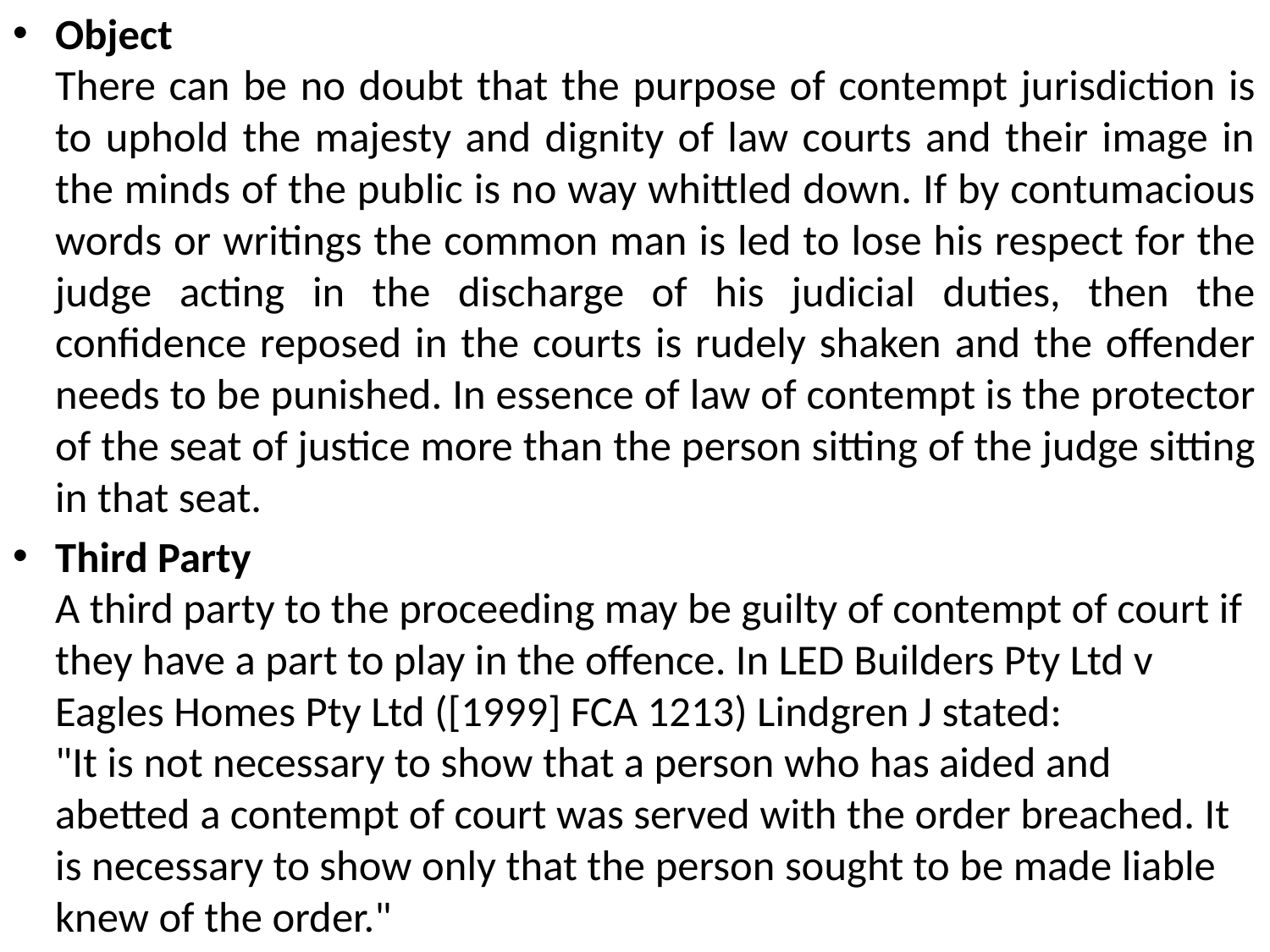

Object
There can be no doubt that the purpose of contempt jurisdiction is to uphold the majesty and dignity of law courts and their image in the minds of the public is no way whittled down. If by contumacious words or writings the common man is led to lose his respect for the judge acting in the discharge of his judicial duties, then the confidence reposed in the courts is rudely shaken and the offender needs to be punished. In essence of law of contempt is the protector of the seat of justice more than the person sitting of the judge sitting in that seat.
Third Party
A third party to the proceeding may be guilty of contempt of court if they have a part to play in the offence. In LED Builders Pty Ltd v Eagles Homes Pty Ltd ([1999] FCA 1213) Lindgren J stated:
"It is not necessary to show that a person who has aided and abetted a contempt of court was served with the order breached. It is necessary to show only that the person sought to be made liable knew of the order."